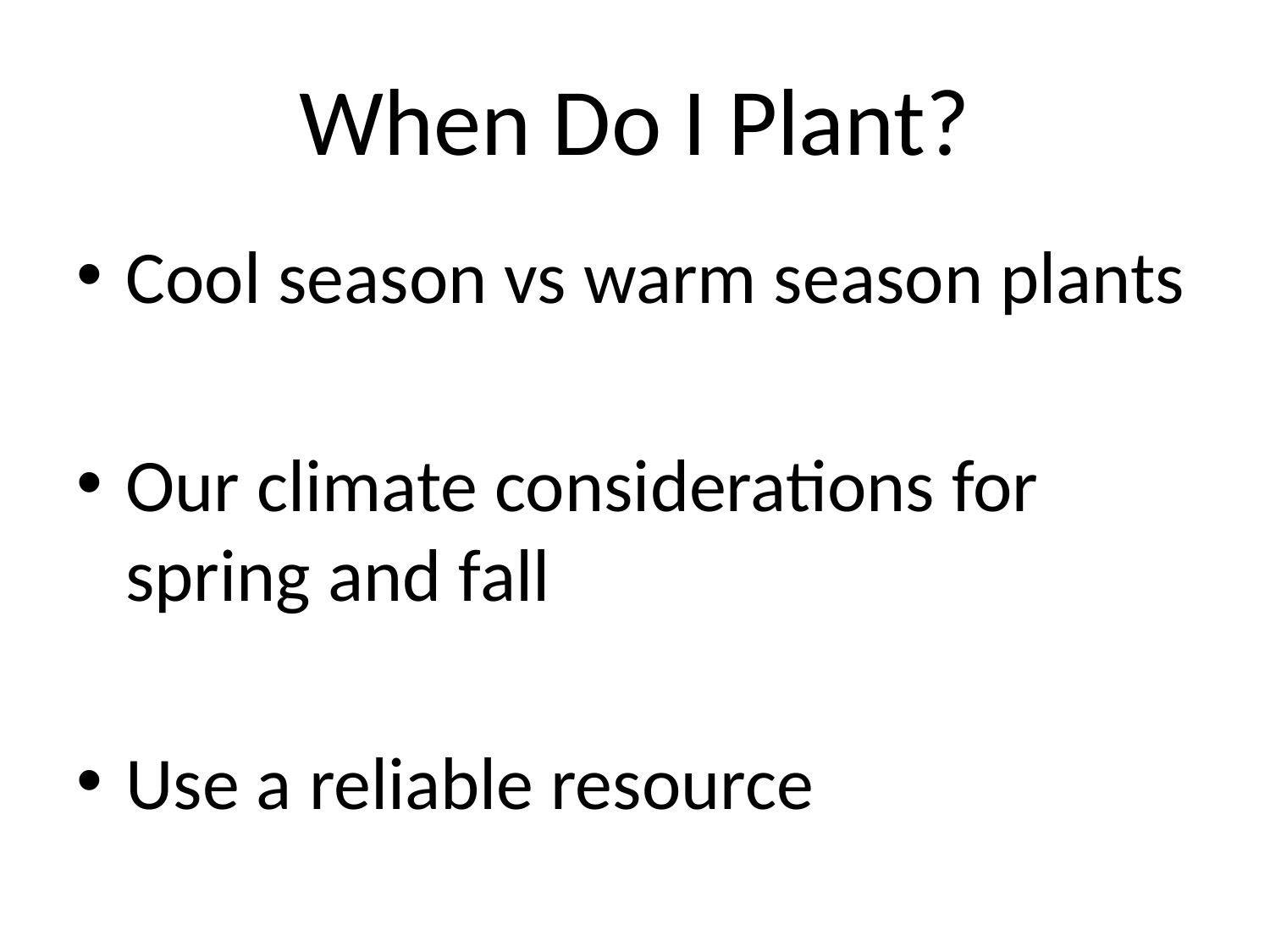

# When Do I Plant?
Cool season vs warm season plants

Our climate considerations for spring and fall

Use a reliable resource